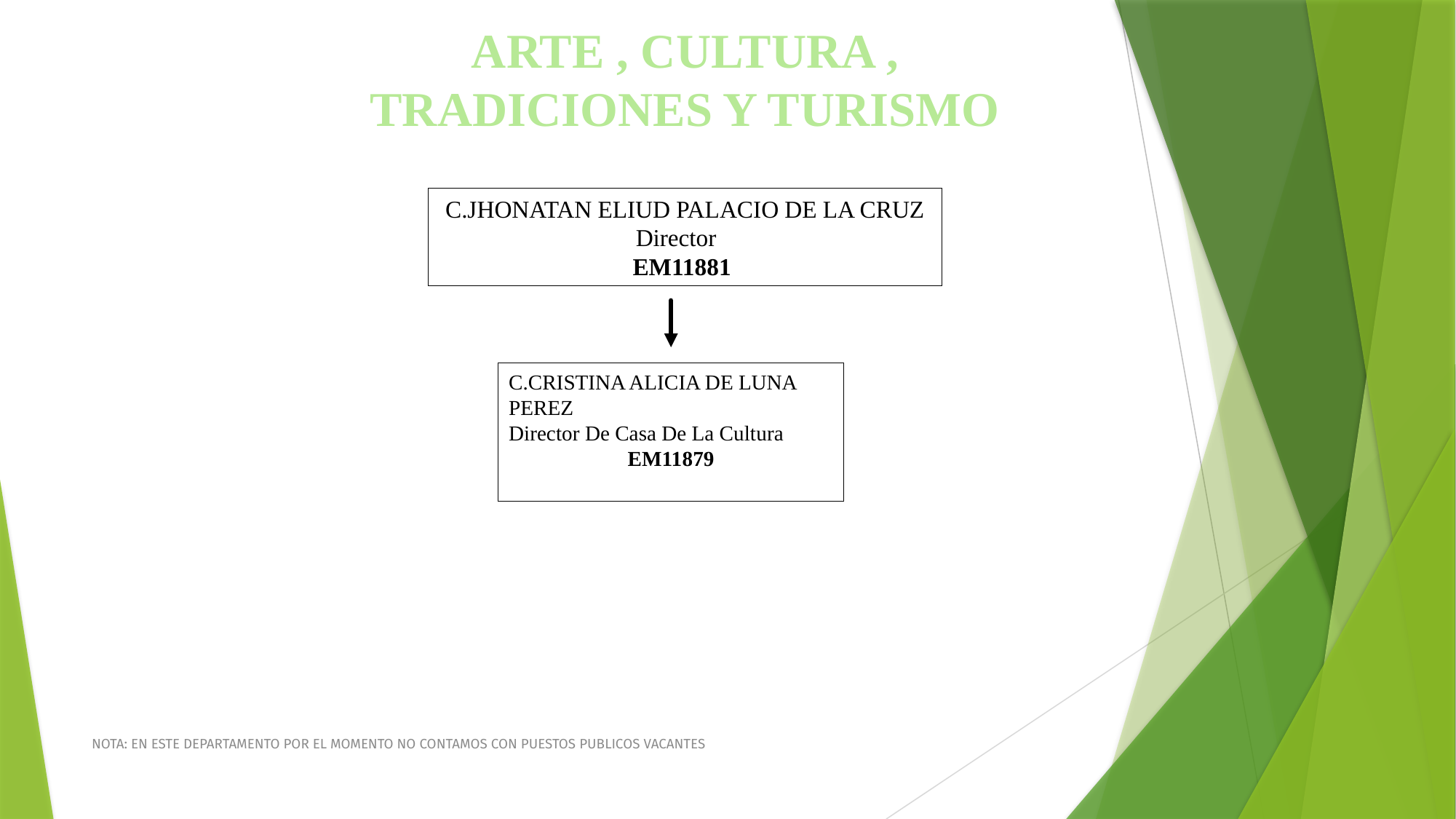

ARTE , CULTURA , TRADICIONES Y TURISMO

C.JHONATAN ELIUD PALACIO DE LA CRUZ
Director
EM11881
C.CRISTINA ALICIA DE LUNA PEREZ
Director De Casa De La Cultura
EM11879

NOTA: EN ESTE DEPARTAMENTO POR EL MOMENTO NO CONTAMOS CON PUESTOS PUBLICOS VACANTES